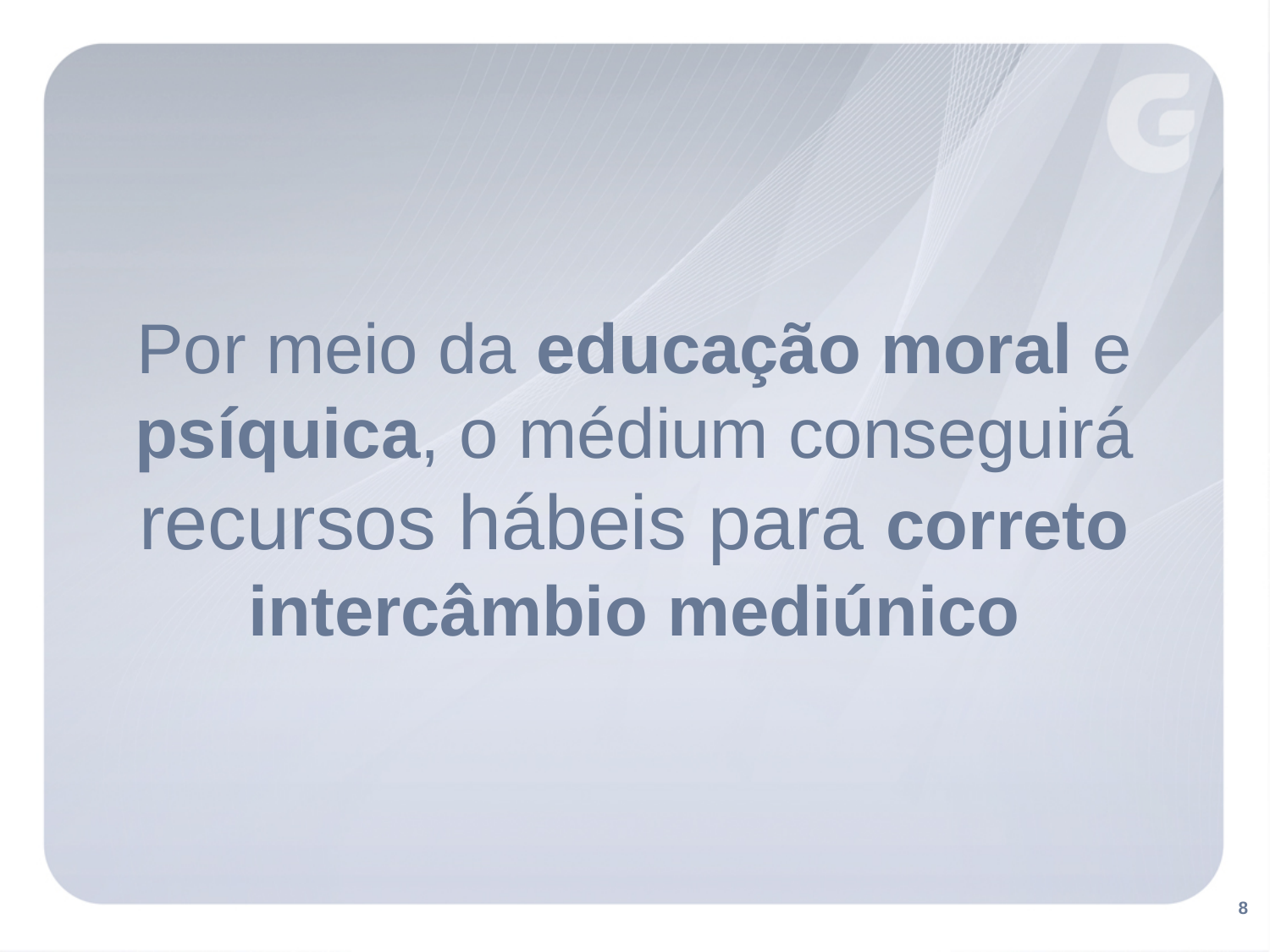

Por meio da educação moral e psíquica, o médium conseguirá recursos hábeis para correto intercâmbio mediúnico
8